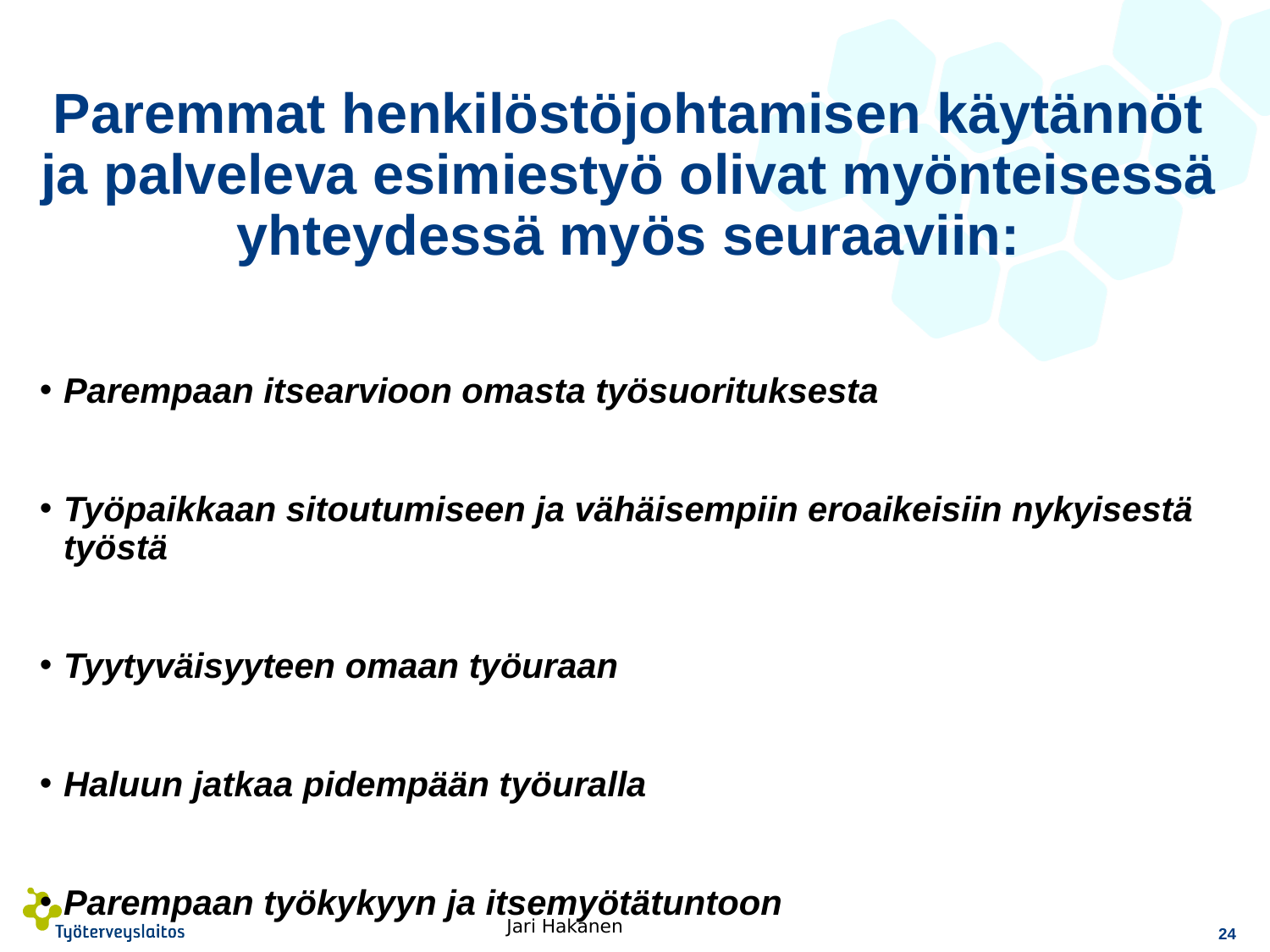

# Paremmat henkilöstöjohtamisen käytännöt ja palveleva esimiestyö olivat myönteisessä yhteydessä myös seuraaviin:

Parempaan itsearvioon omasta työsuorituksesta

Työpaikkaan sitoutumiseen ja vähäisempiin eroaikeisiin nykyisestä työstä

Tyytyväisyyteen omaan työuraan

Haluun jatkaa pidempään työuralla

Parempaan työkykyyn ja itsemyötätuntoon
24
Jari Hakanen